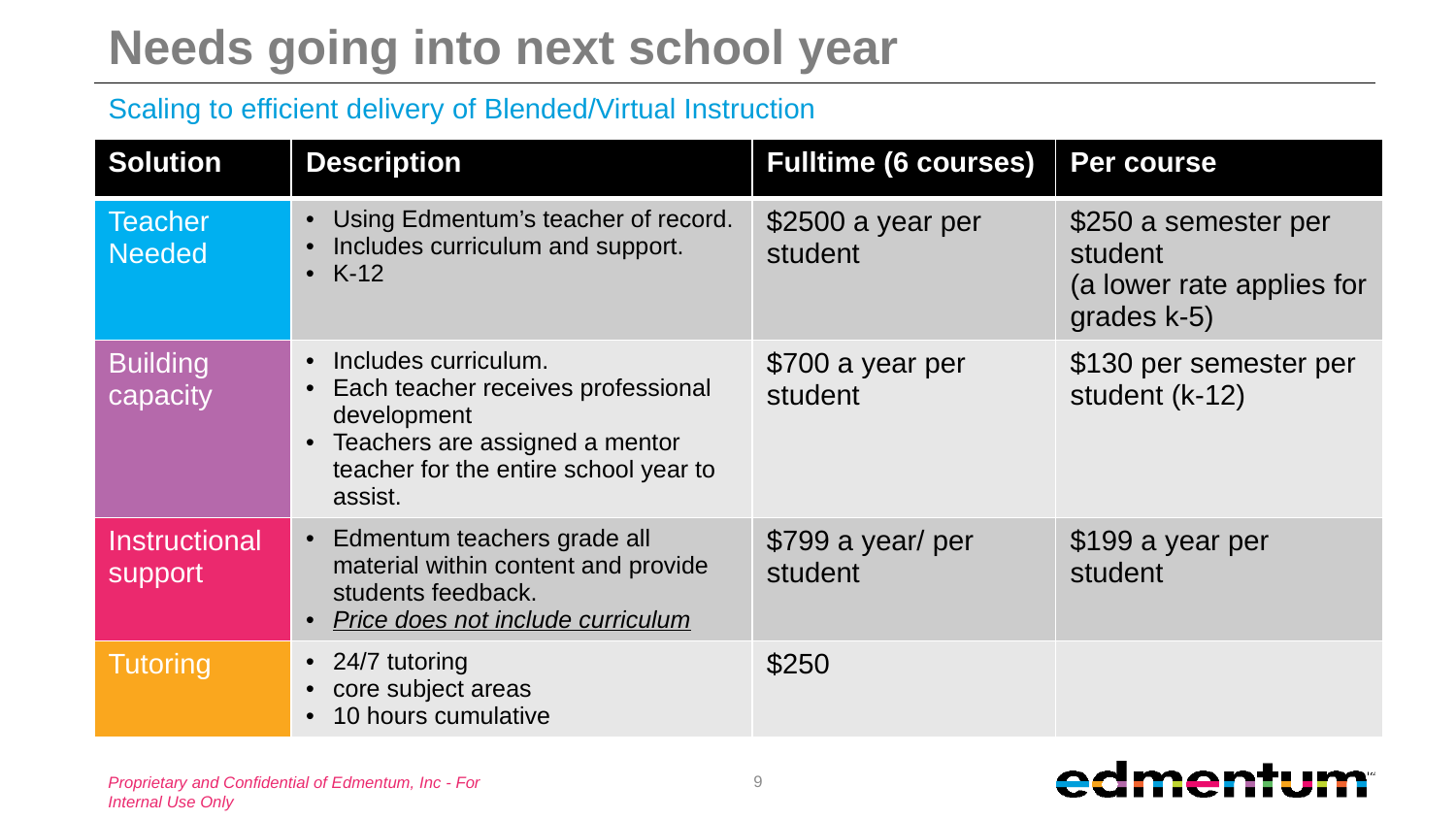

# Needs going into next school year
Scaling to efficient delivery of Blended/Virtual Instruction
| Solution | Description | Fulltime (6 courses) | Per course |
| --- | --- | --- | --- |
| Teacher Needed | Using Edmentum’s teacher of record. Includes curriculum and support. K-12 | $2500 a year per student | $250 a semester per student (a lower rate applies for grades k-5) |
| Building capacity | Includes curriculum. Each teacher receives professional development Teachers are assigned a mentor teacher for the entire school year to assist. | $700 a year per student | $130 per semester per student (k-12) |
| Instructional support | Edmentum teachers grade all material within content and provide students feedback. Price does not include curriculum | $799 a year/ per student | $199 a year per student |
| Tutoring | 24/7 tutoring core subject areas 10 hours cumulative | $250 |  |
9